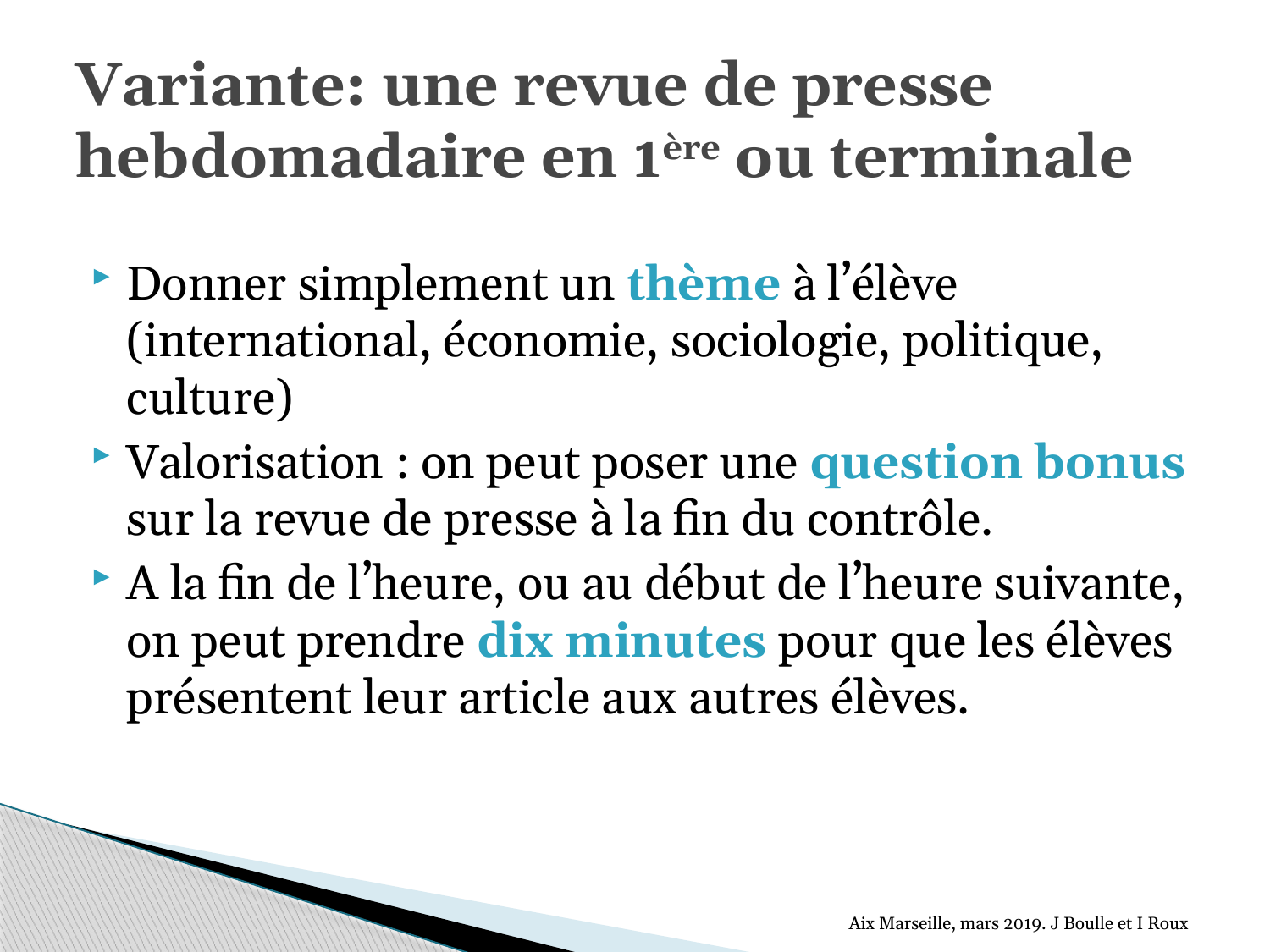

# Variante: une revue de presse hebdomadaire en 1ère ou terminale
Donner simplement un thème à l’élève (international, économie, sociologie, politique, culture)
Valorisation : on peut poser une question bonus sur la revue de presse à la fin du contrôle.
A la fin de l’heure, ou au début de l’heure suivante, on peut prendre dix minutes pour que les élèves présentent leur article aux autres élèves.

Aix Marseille, mars 2019. J Boulle et I Roux